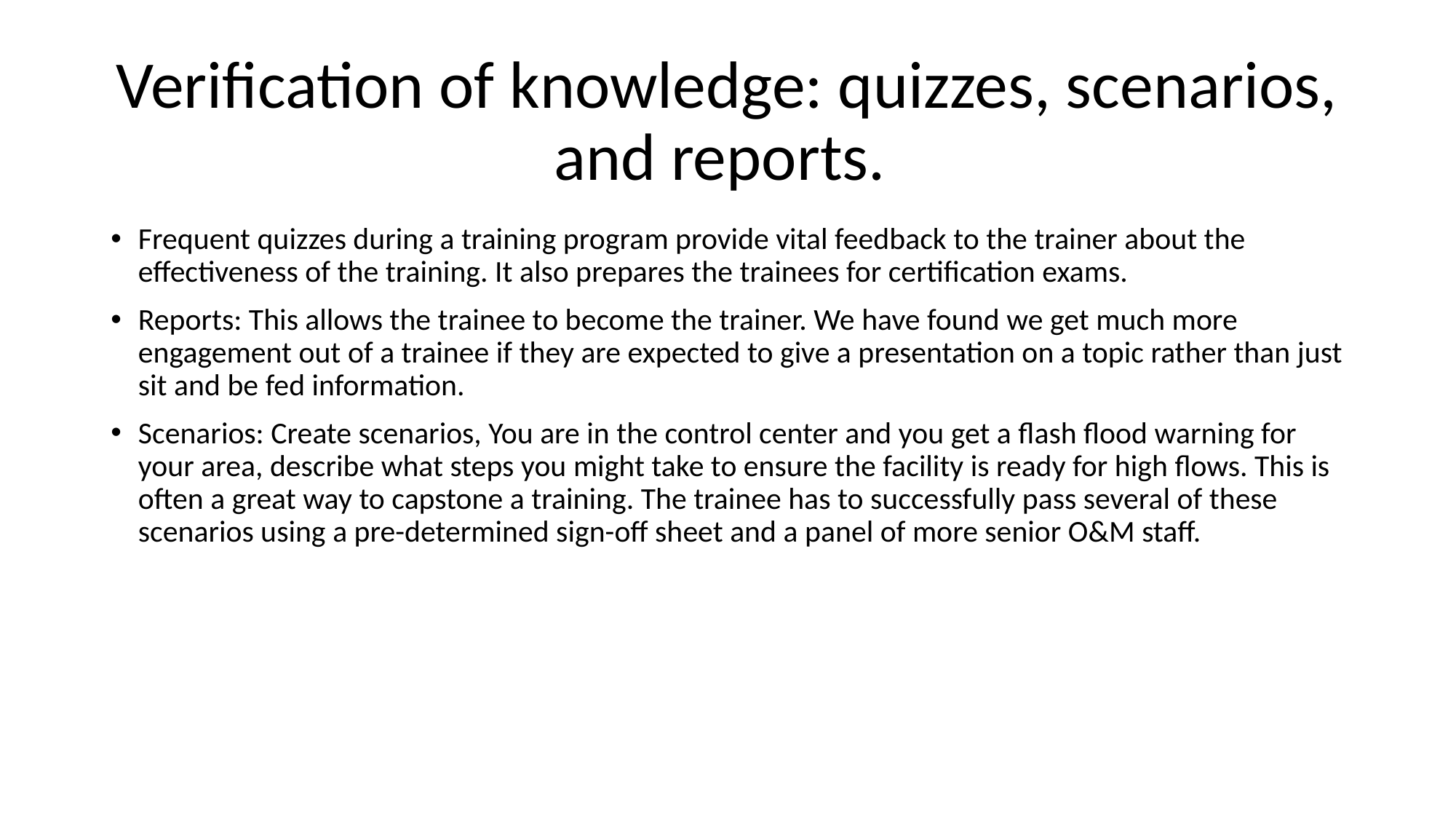

# Verification of knowledge: quizzes, scenarios, and reports.
Frequent quizzes during a training program provide vital feedback to the trainer about the effectiveness of the training. It also prepares the trainees for certification exams.
Reports: This allows the trainee to become the trainer. We have found we get much more engagement out of a trainee if they are expected to give a presentation on a topic rather than just sit and be fed information.
Scenarios: Create scenarios, You are in the control center and you get a flash flood warning for your area, describe what steps you might take to ensure the facility is ready for high flows. This is often a great way to capstone a training. The trainee has to successfully pass several of these scenarios using a pre-determined sign-off sheet and a panel of more senior O&M staff.